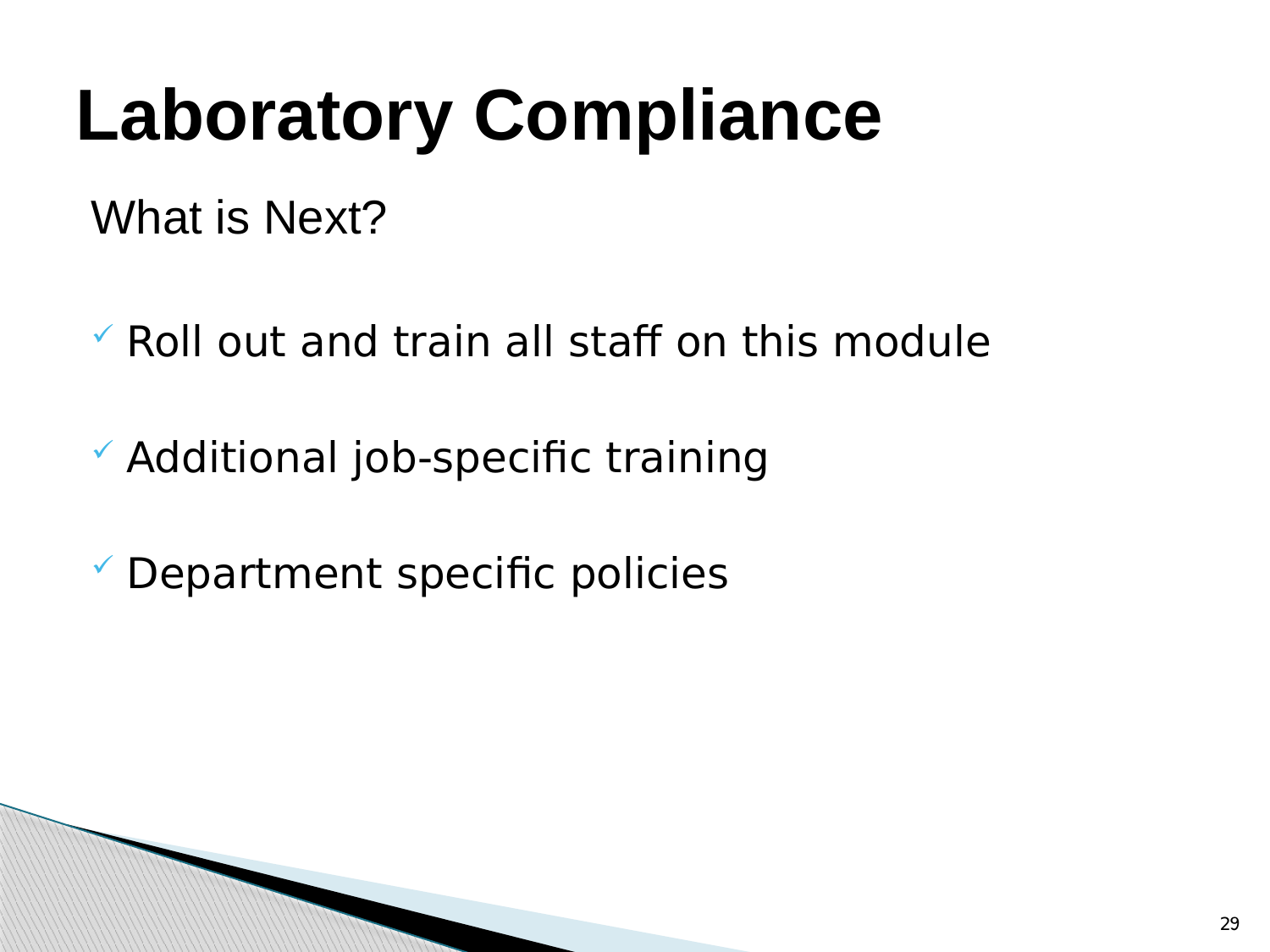

# Laboratory Compliance
What is Next?

Roll out and train all staff on this module

Additional job-specific training

Department specific policies
29